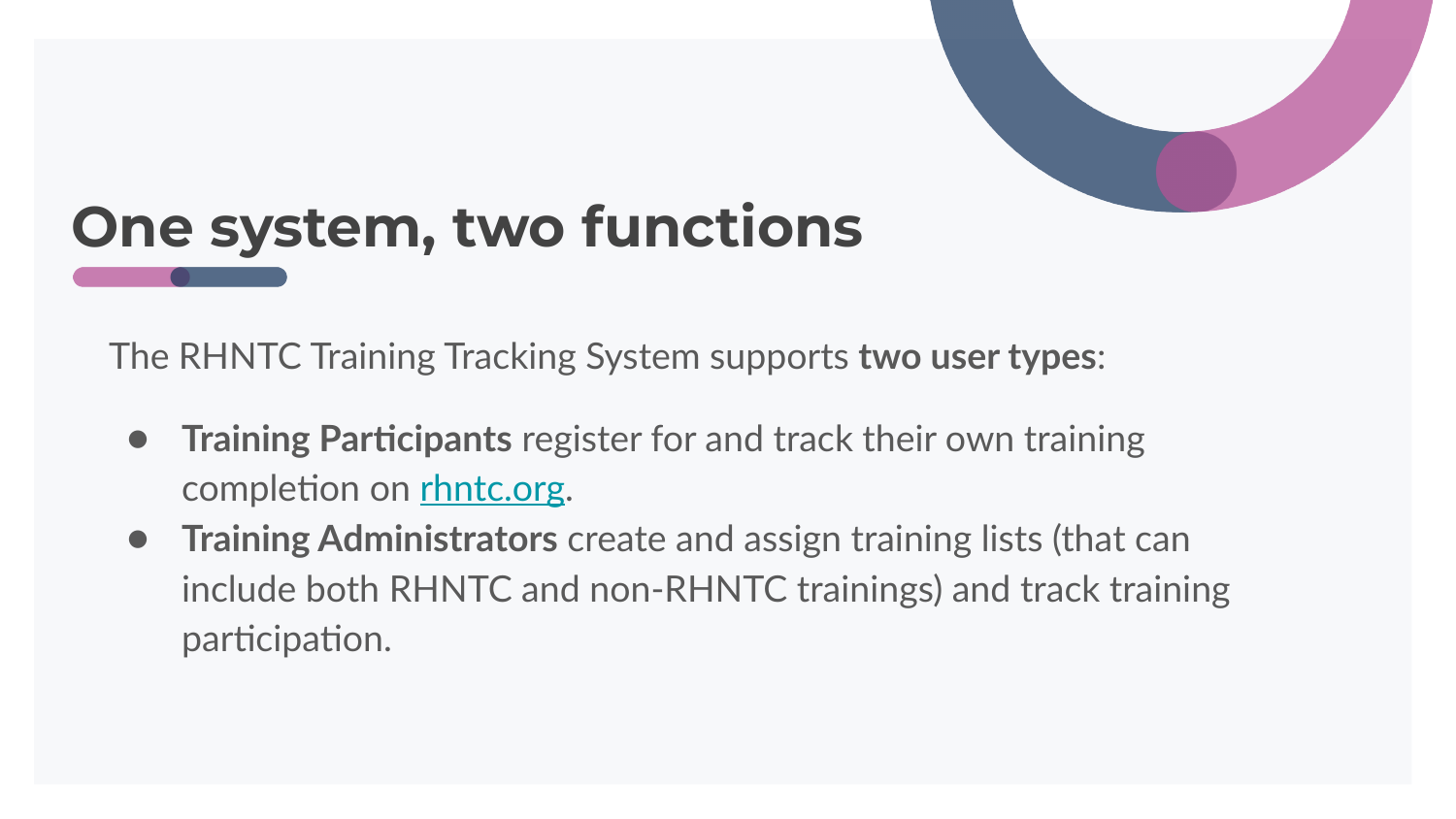

# One system, two functions

The RHNTC Training Tracking System supports two user types:
Training Participants register for and track their own training completion on rhntc.org.
Training Administrators create and assign training lists (that can include both RHNTC and non-RHNTC trainings) and track training participation.